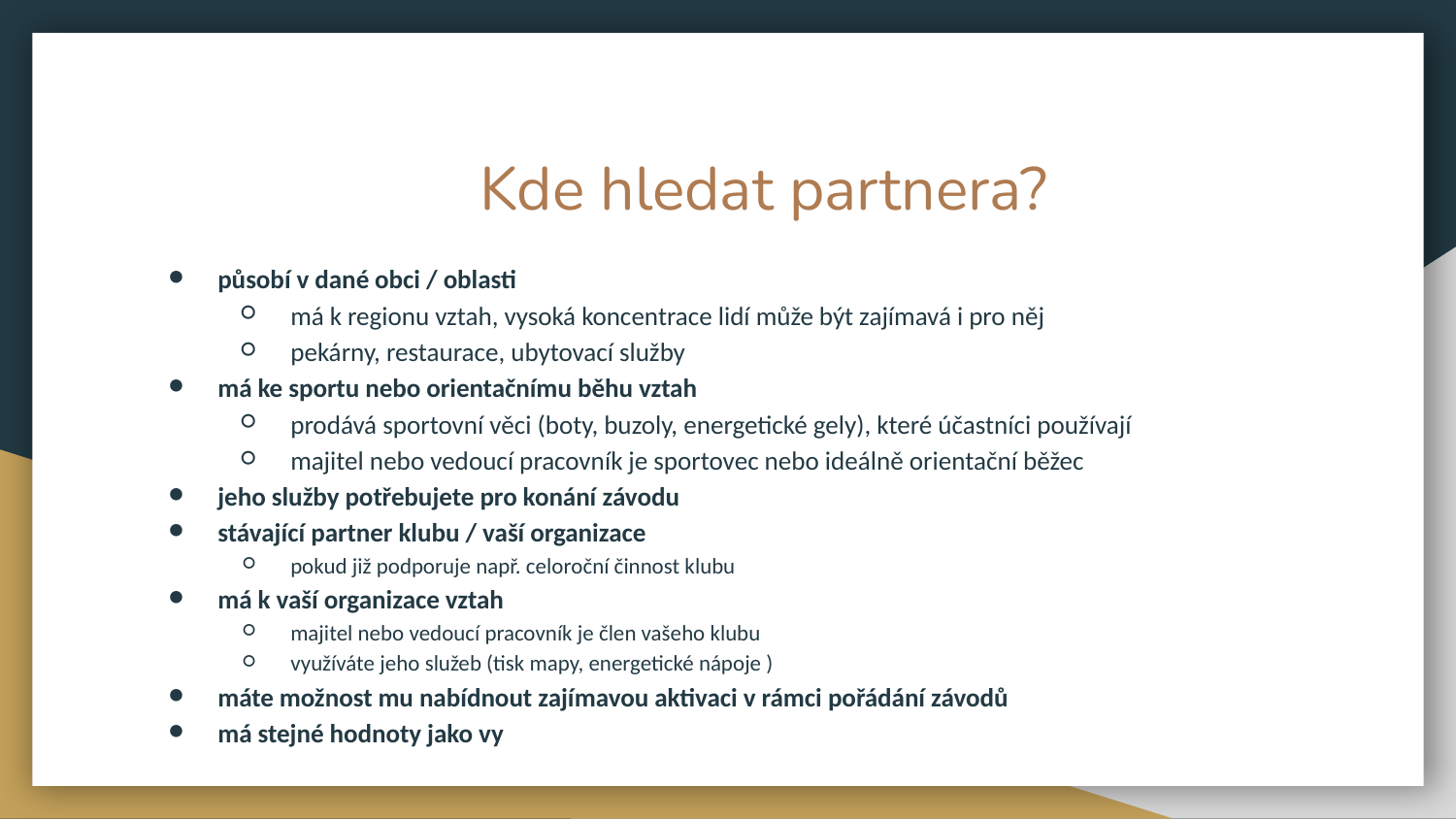

# Kde hledat partnera?
působí v dané obci / oblasti
má k regionu vztah, vysoká koncentrace lidí může být zajímavá i pro něj
pekárny, restaurace, ubytovací služby
má ke sportu nebo orientačnímu běhu vztah
prodává sportovní věci (boty, buzoly, energetické gely), které účastníci používají
majitel nebo vedoucí pracovník je sportovec nebo ideálně orientační běžec
jeho služby potřebujete pro konání závodu
stávající partner klubu / vaší organizace
pokud již podporuje např. celoroční činnost klubu
má k vaší organizace vztah
majitel nebo vedoucí pracovník je člen vašeho klubu
využíváte jeho služeb (tisk mapy, energetické nápoje )
máte možnost mu nabídnout zajímavou aktivaci v rámci pořádání závodů
má stejné hodnoty jako vy